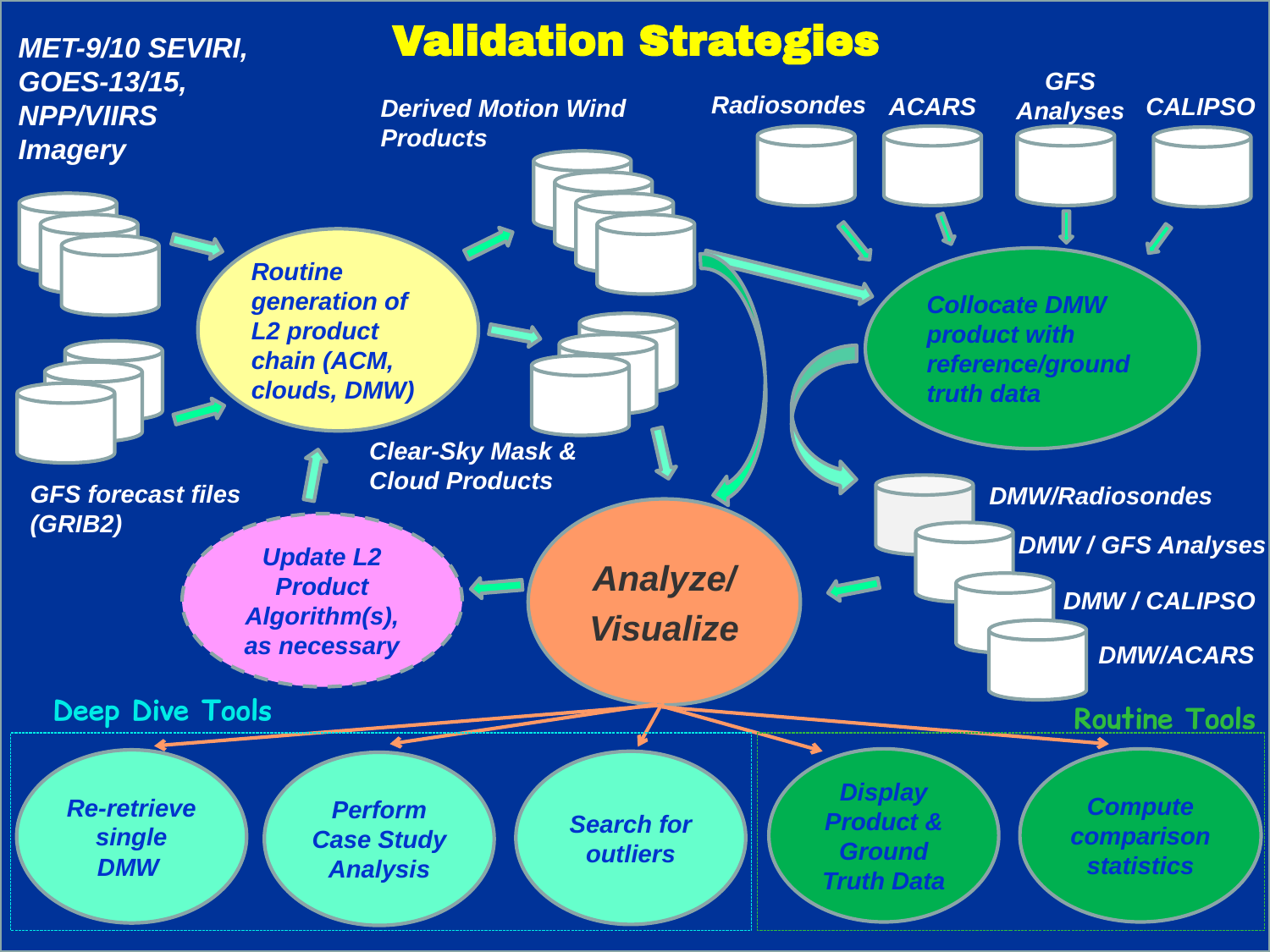

# Validation Strategies
MET-9/10 SEVIRI, GOES-13/15,  NPP/VIIRS Imagery
GFS Analyses
Radiosondes
CALIPSO
ACARS
Derived Motion Wind Products

Routine generation of L2 product chain (ACM, clouds, DMW)

Collocate DMW product with reference/ground truth data

Clear-Sky Mask & Cloud Products

GFS forecast files (GRIB2)
DMW/Radiosondes

  DMW / GFS Analyses

  DMW / CALIPSO

  DMW/ACARS
Analyze/
Visualize
Update L2 Product Algorithm(s), as necessary

Deep Dive Tools
Routine Tools

Compute comparison statistics
Display Product & Ground Truth Data
Re-retrieve single DMW
Search for outliers
Perform Case Study Analysis
12